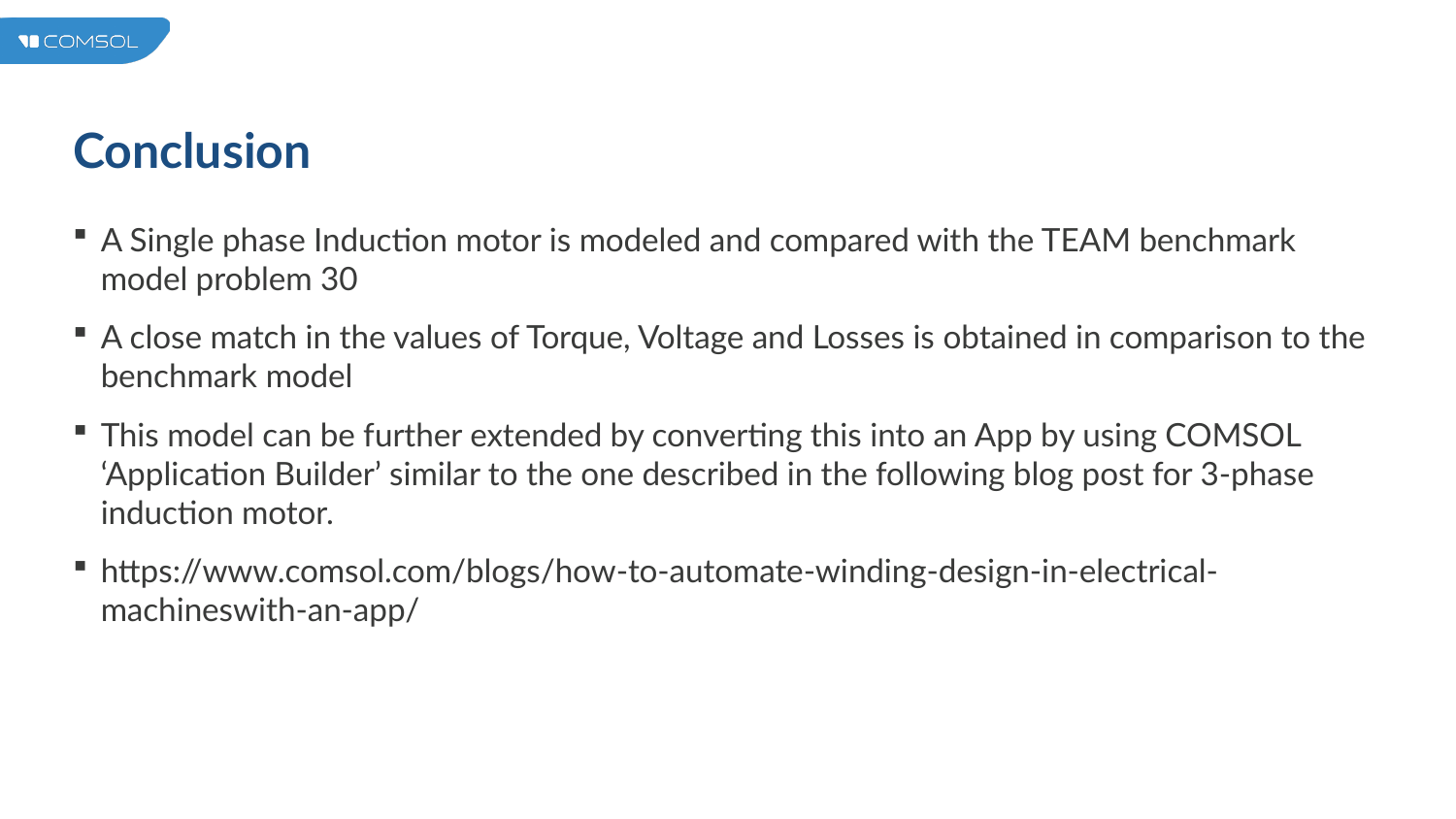

# Conclusion
A Single phase Induction motor is modeled and compared with the TEAM benchmark model problem 30
A close match in the values of Torque, Voltage and Losses is obtained in comparison to the benchmark model
This model can be further extended by converting this into an App by using COMSOL ‘Application Builder’ similar to the one described in the following blog post for 3-phase induction motor.
https://www.comsol.com/blogs/how-to-automate-winding-design-in-electrical-machineswith-an-app/